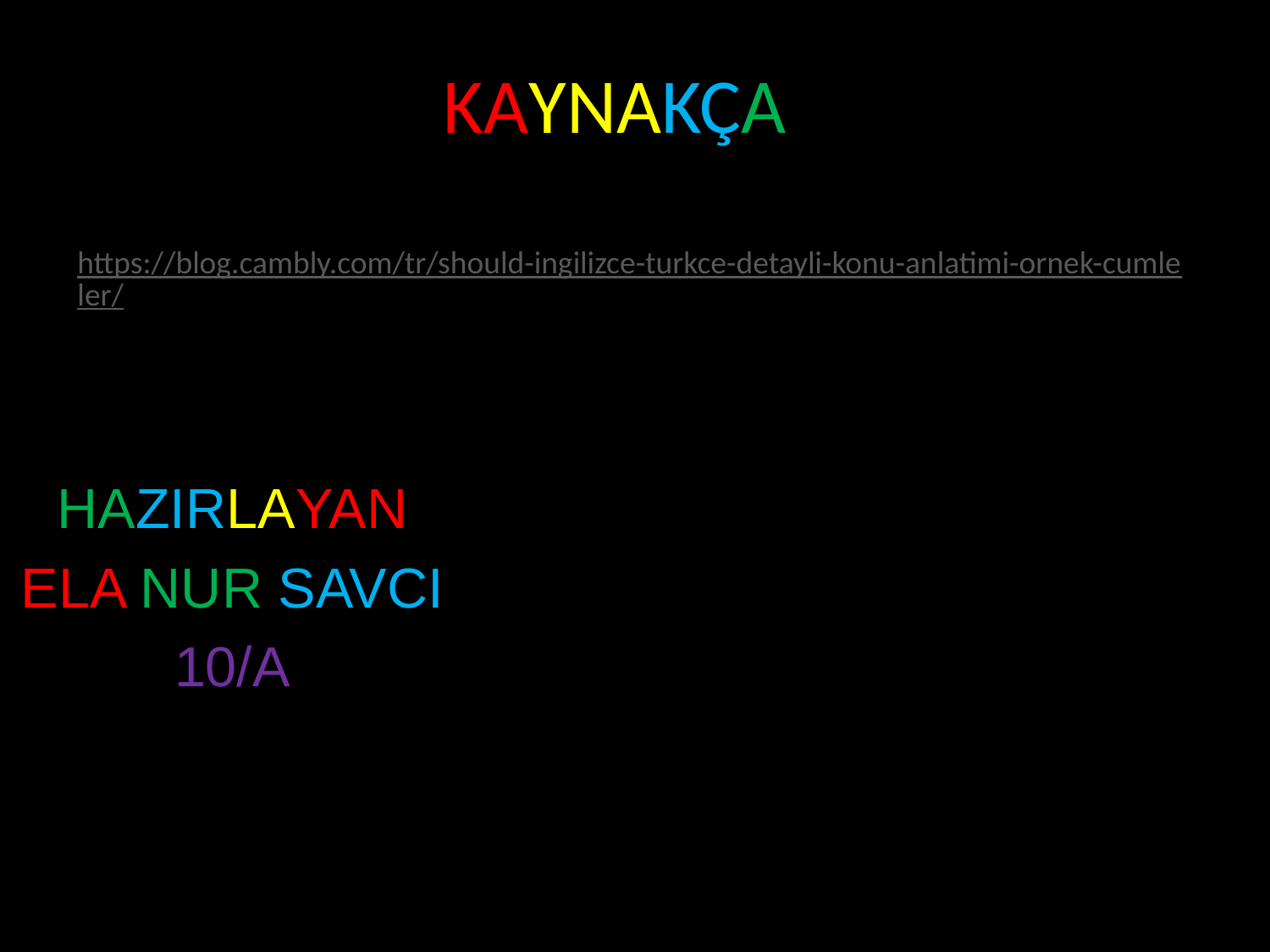

# KAYNAKÇA
https://blog.cambly.com/tr/should-ingilizce-turkce-detayli-konu-anlatimi-ornek-cumleler/
HAZIRLAYAN
ELA NUR SAVCI
10/A